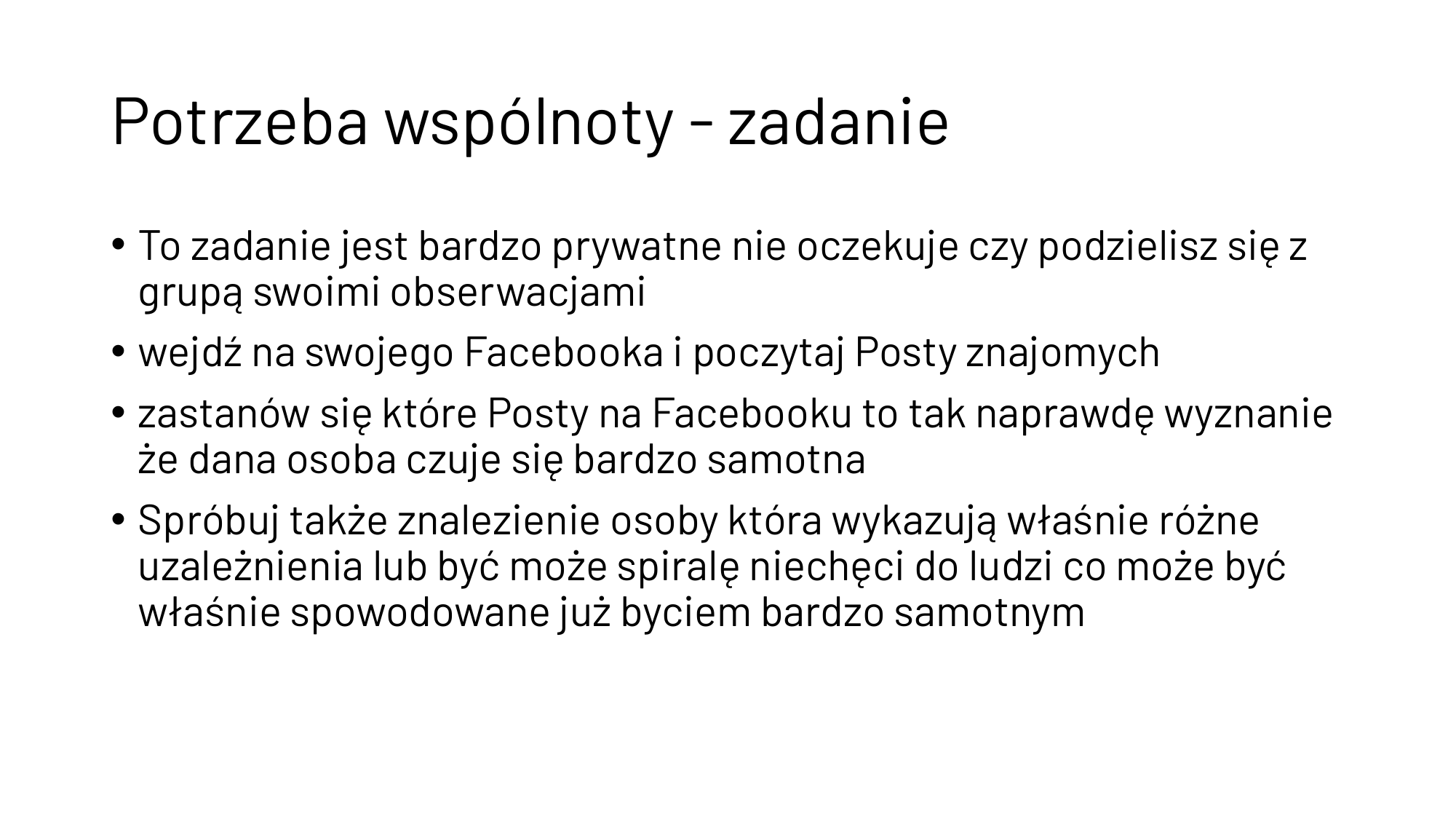

# Potrzeba wspólnoty - zadanie
To zadanie jest bardzo prywatne nie oczekuje czy podzielisz się z grupą swoimi obserwacjami
wejdź na swojego Facebooka i poczytaj Posty znajomych
zastanów się które Posty na Facebooku to tak naprawdę wyznanie że dana osoba czuje się bardzo samotna
Spróbuj także znalezienie osoby która wykazują właśnie różne uzależnienia lub być może spiralę niechęci do ludzi co może być właśnie spowodowane już byciem bardzo samotnym